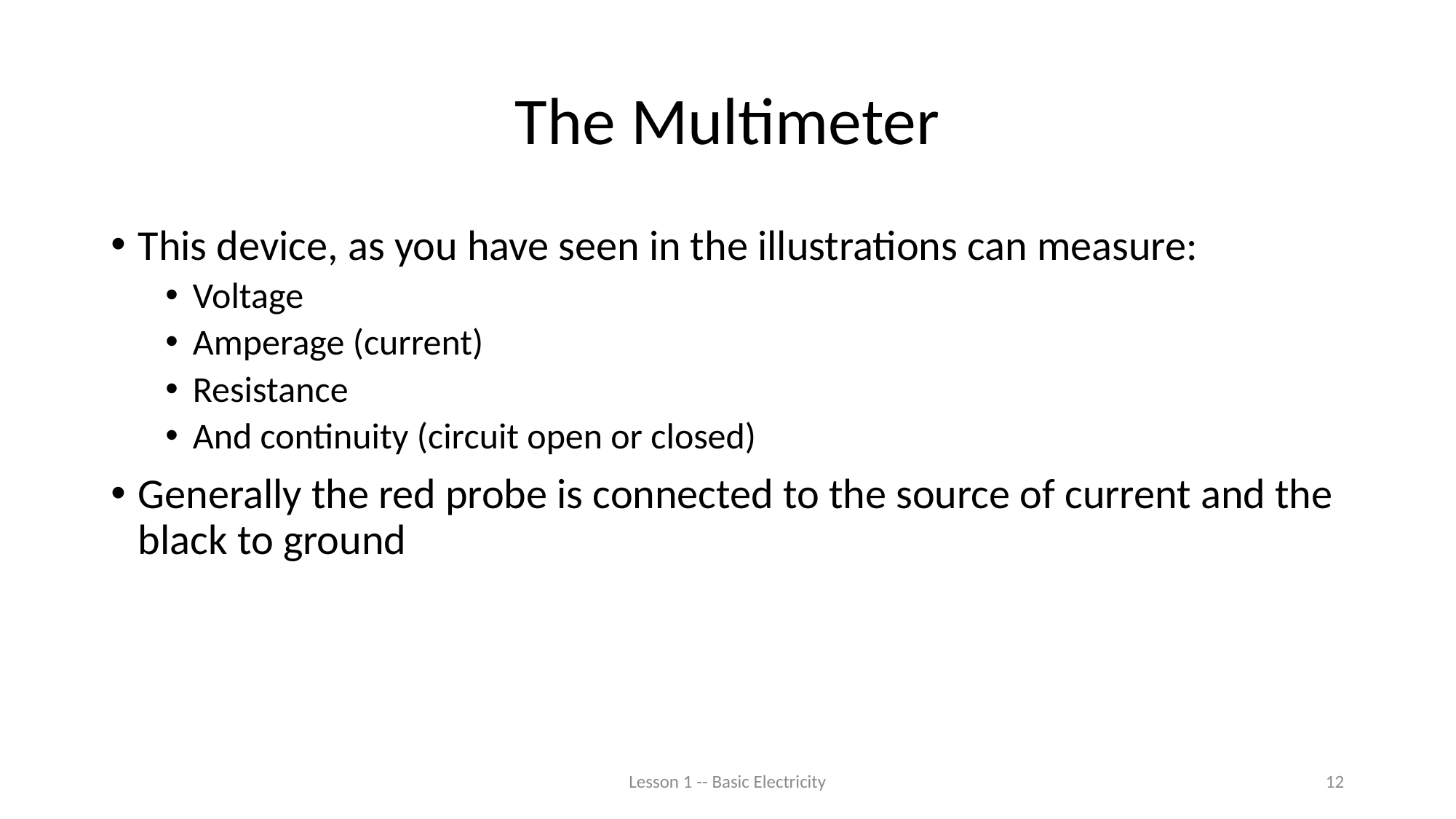

# The Multimeter
This device, as you have seen in the illustrations can measure:
Voltage
Amperage (current)
Resistance
And continuity (circuit open or closed)
Generally the red probe is connected to the source of current and the black to ground
Lesson 1 -- Basic Electricity
12